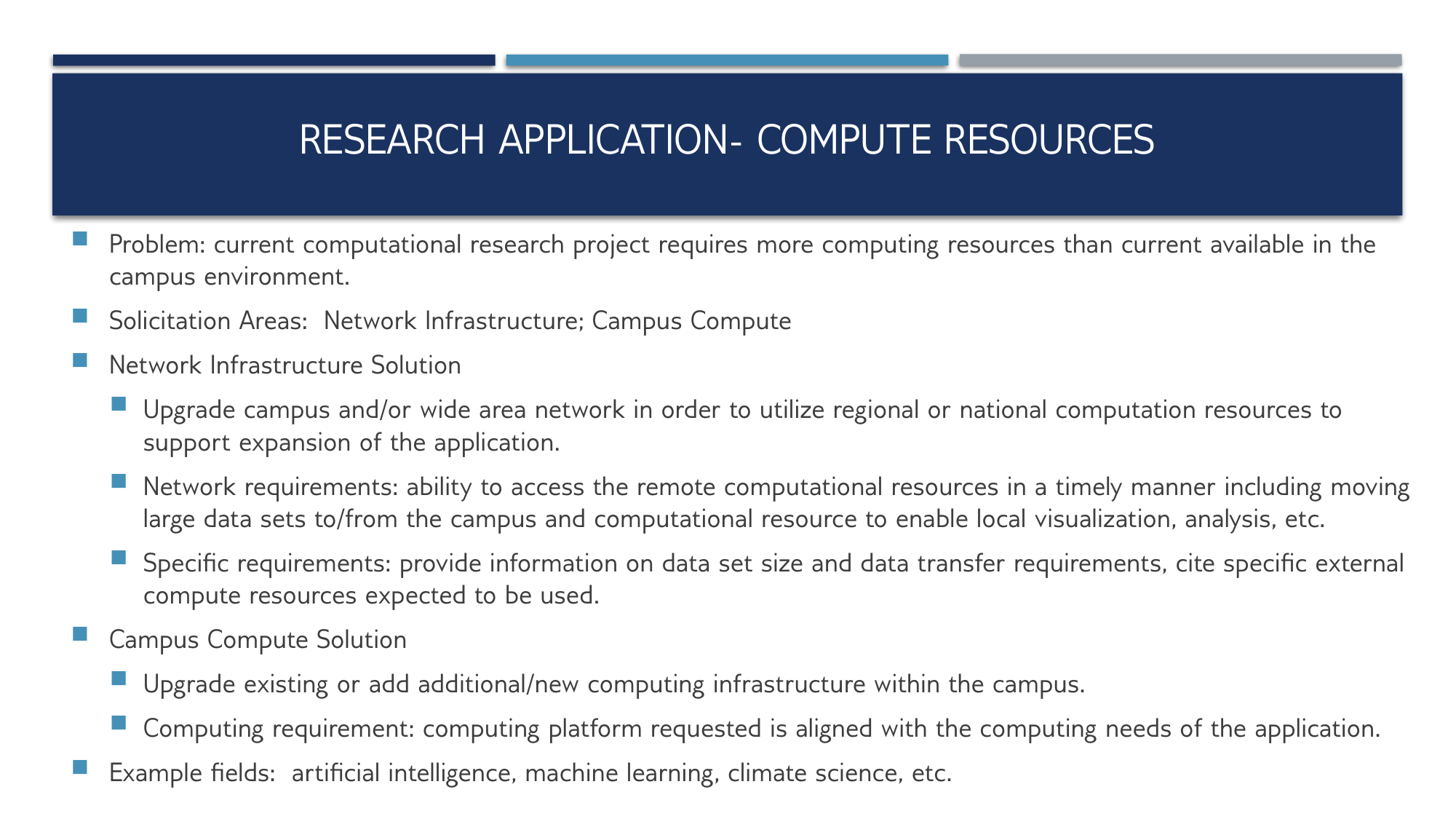

# Research Application- Compute Resources
Problem: current computational research project requires more computing resources than current available in the campus environment.
Solicitation Areas:  Network Infrastructure; Campus Compute
Network Infrastructure Solution
Upgrade campus and/or wide area network in order to utilize regional or national computation resources to support expansion of the application.
Network requirements: ability to access the remote computational resources in a timely manner including moving large data sets to/from the campus and computational resource to enable local visualization, analysis, etc.
Specific requirements: provide information on data set size and data transfer requirements, cite specific external compute resources expected to be used.
Campus Compute Solution
Upgrade existing or add additional/new computing infrastructure within the campus.
Computing requirement: computing platform requested is aligned with the computing needs of the application.
Example fields:  artificial intelligence, machine learning, climate science, etc.